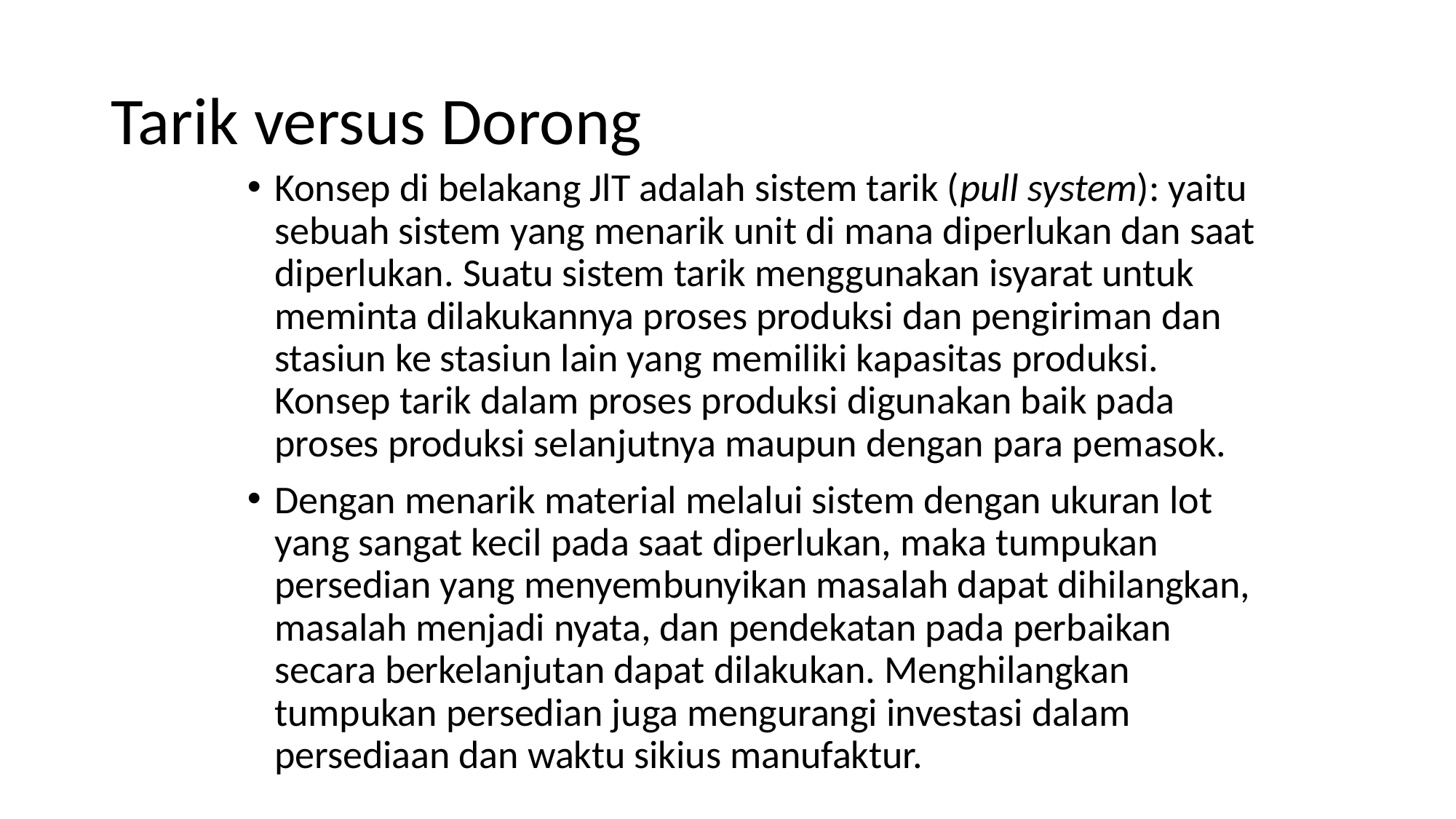

# Tarik versus Dorong
Konsep di belakang JlT adalah sistem tarik (pull system): yaitu sebuah sistem yang menarik unit di mana diperlukan dan saat diperlukan. Suatu sistem tarik menggunakan isyarat untuk meminta dilakukannya proses produksi dan pengiriman dan stasiun ke stasiun lain yang memiliki kapasitas produksi. Konsep tarik dalam proses produksi digunakan baik pada proses produksi selanjutnya maupun dengan para pemasok.
Dengan menarik material melalui sistem dengan ukuran lot yang sangat kecil pada saat diperlukan, maka tumpukan persedian yang menyembunyikan masalah dapat dihilangkan, masalah menjadi nyata, dan pendekatan pada perbaikan secara berkelanjutan dapat dilakukan. Menghilangkan tumpukan persedian juga mengurangi investasi dalam persediaan dan waktu sikius manufaktur.